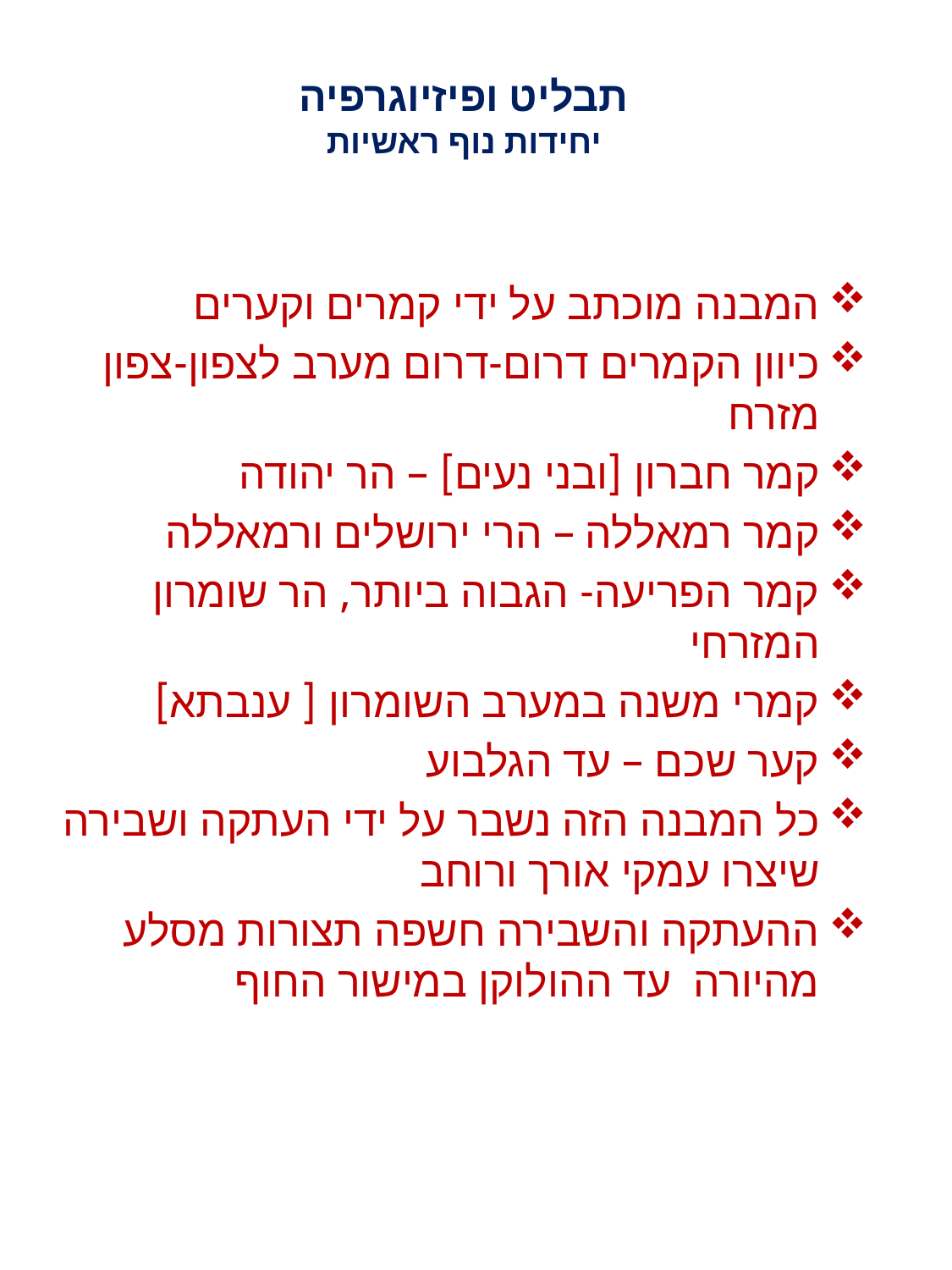

# תבליט ופיזיוגרפיה יחידות נוף ראשיות
המבנה מוכתב על ידי קמרים וקערים
כיוון הקמרים דרום-דרום מערב לצפון-צפון מזרח
קמר חברון [ובני נעים] – הר יהודה
קמר רמאללה – הרי ירושלים ורמאללה
קמר הפריעה- הגבוה ביותר, הר שומרון המזרחי
קמרי משנה במערב השומרון [ ענבתא]
קער שכם – עד הגלבוע
כל המבנה הזה נשבר על ידי העתקה ושבירה שיצרו עמקי אורך ורוחב
ההעתקה והשבירה חשפה תצורות מסלע מהיורה  עד ההולוקן במישור החוף